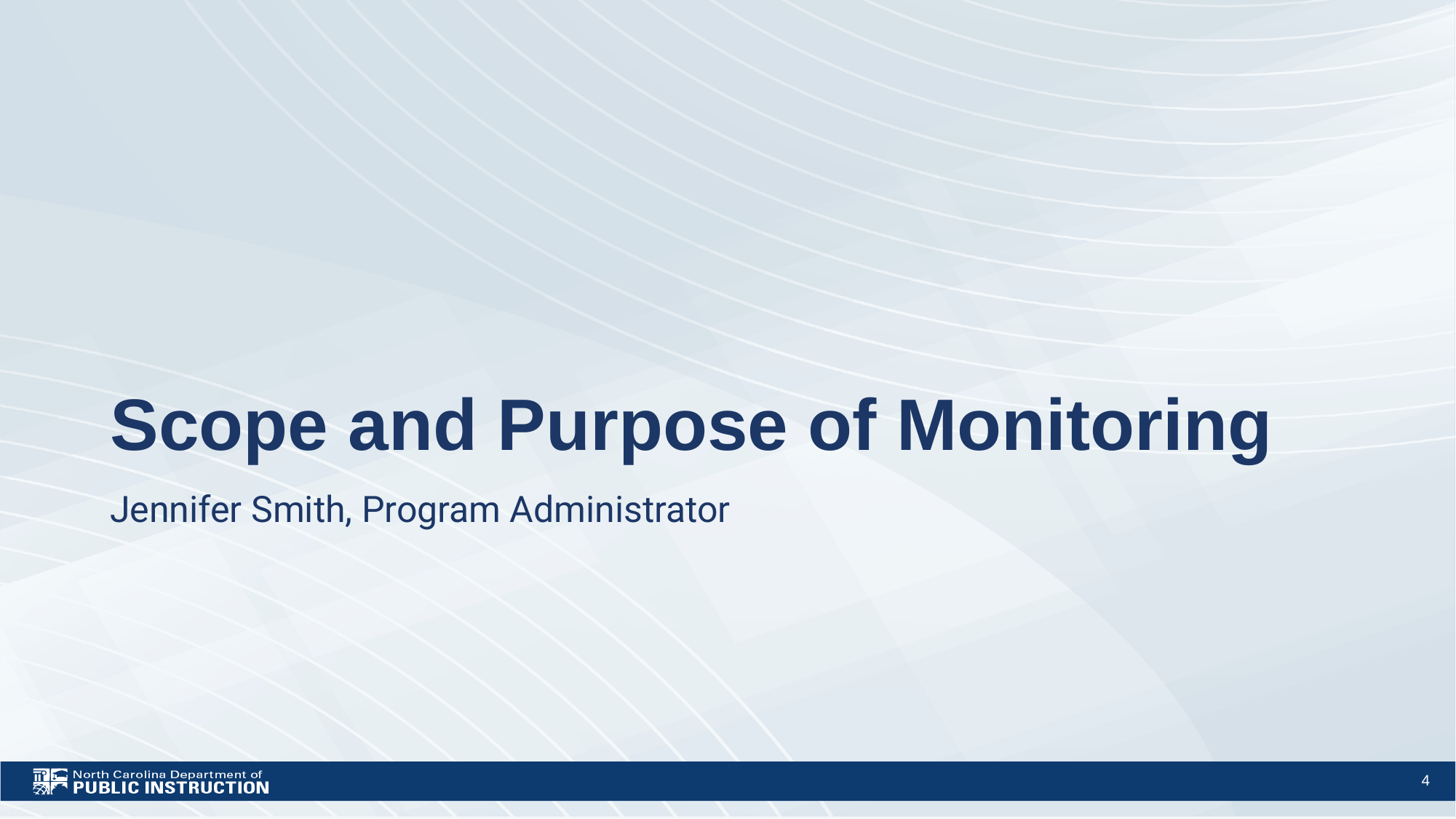

# Scope and Purpose of Monitoring
Jennifer Smith, Program Administrator
4